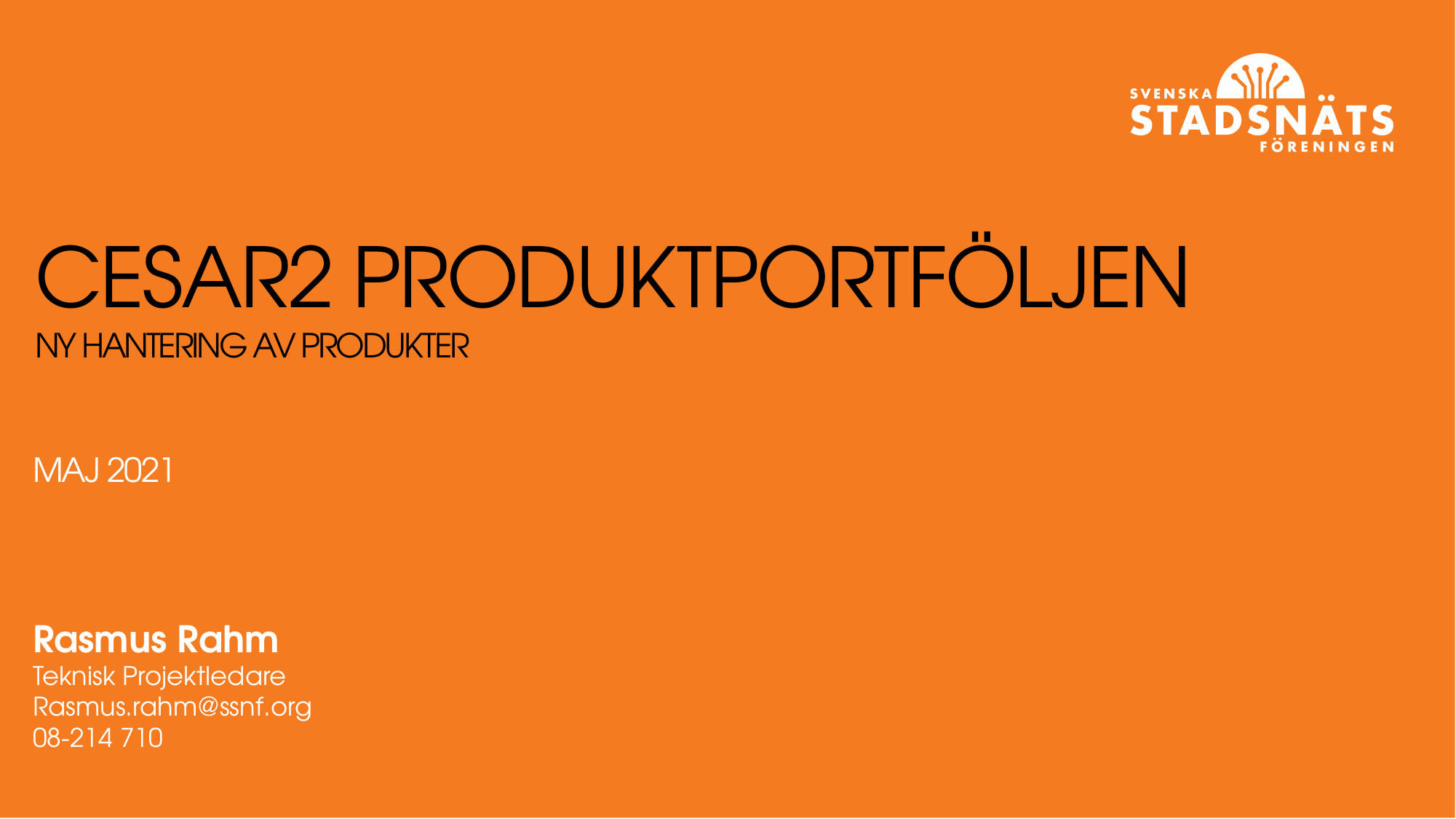

# CESAR2 Produktportföljen ny hantering av produkter
Maj 2021
Rasmus Rahm
Teknisk Projektledare
Rasmus.rahm@ssnf.org
08-214 710